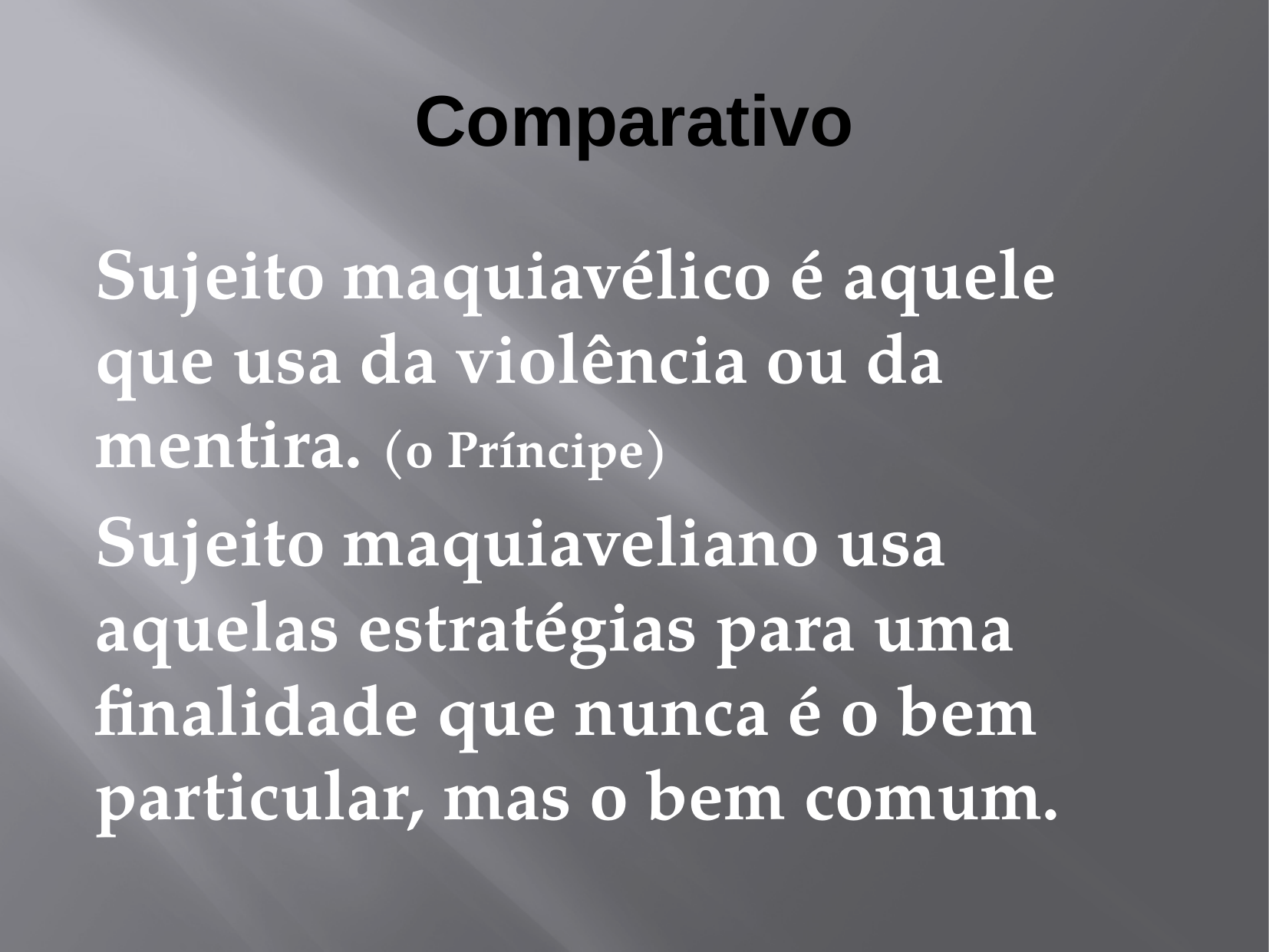

# Comparativo
Sujeito maquiavélico é aquele que usa da violência ou da mentira. (o Príncipe)
Sujeito maquiaveliano usa aquelas estratégias para uma finalidade que nunca é o bem particular, mas o bem comum.